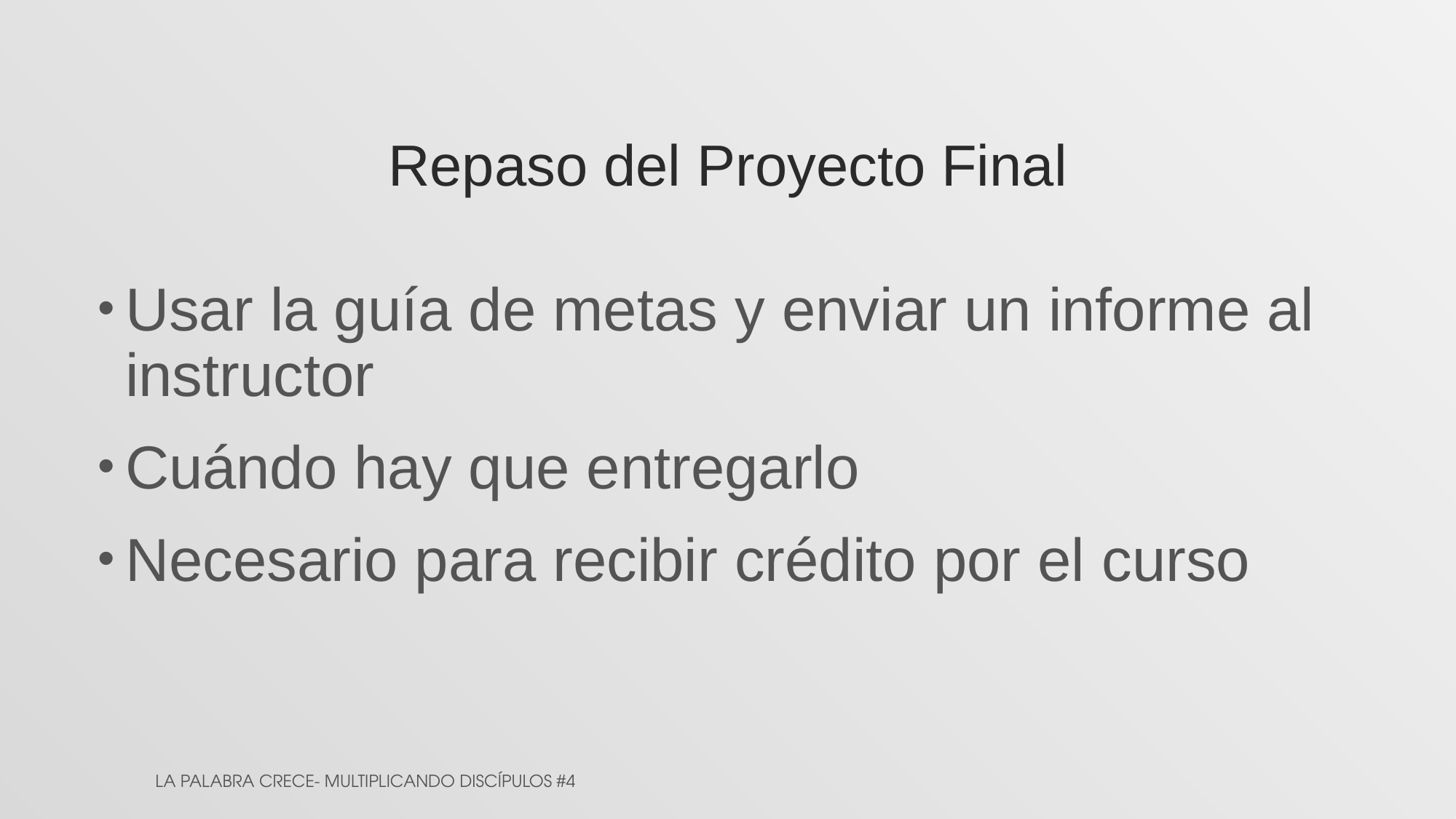

# Repaso del Proyecto Final
Usar la guía de metas y enviar un informe al instructor
Cuándo hay que entregarlo
Necesario para recibir crédito por el curso
La Palabra Crece- Multiplicando Discípulos #4